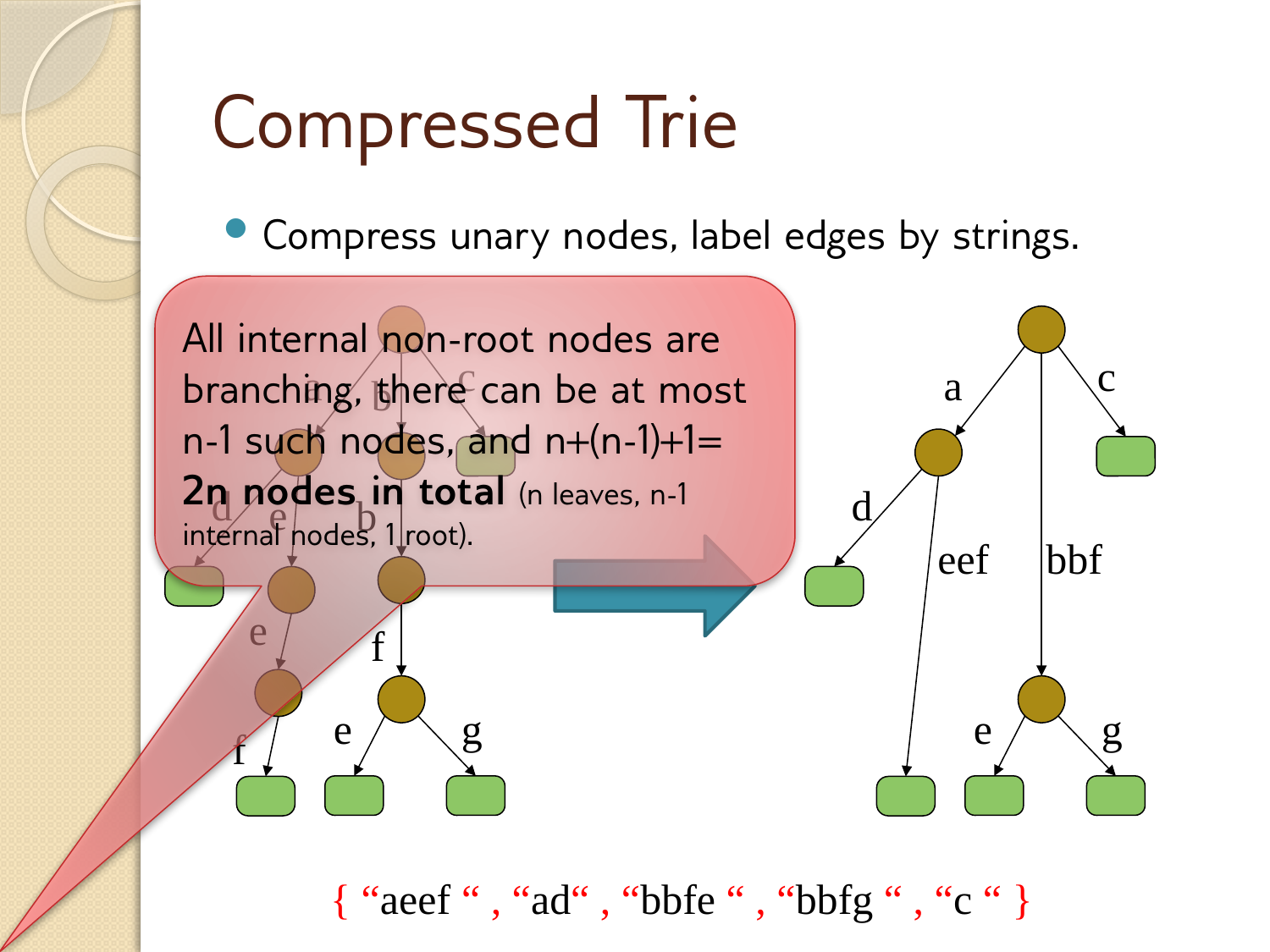

# Compressed Trie
Compress unary nodes, label edges by strings.
All internal non-root nodes are branching, there can be at most n−1 such nodes, and n+(n−1)+1= 2n nodes in total (n leaves, n−1 internal nodes, 1 root).

c
c
a
a
b

d
d
e
b
eef
bbf

e
f

e
g
e
g
f

{ “aeef “ , “ad“ , “bbfe “ , “bbfg “ , “c “ }